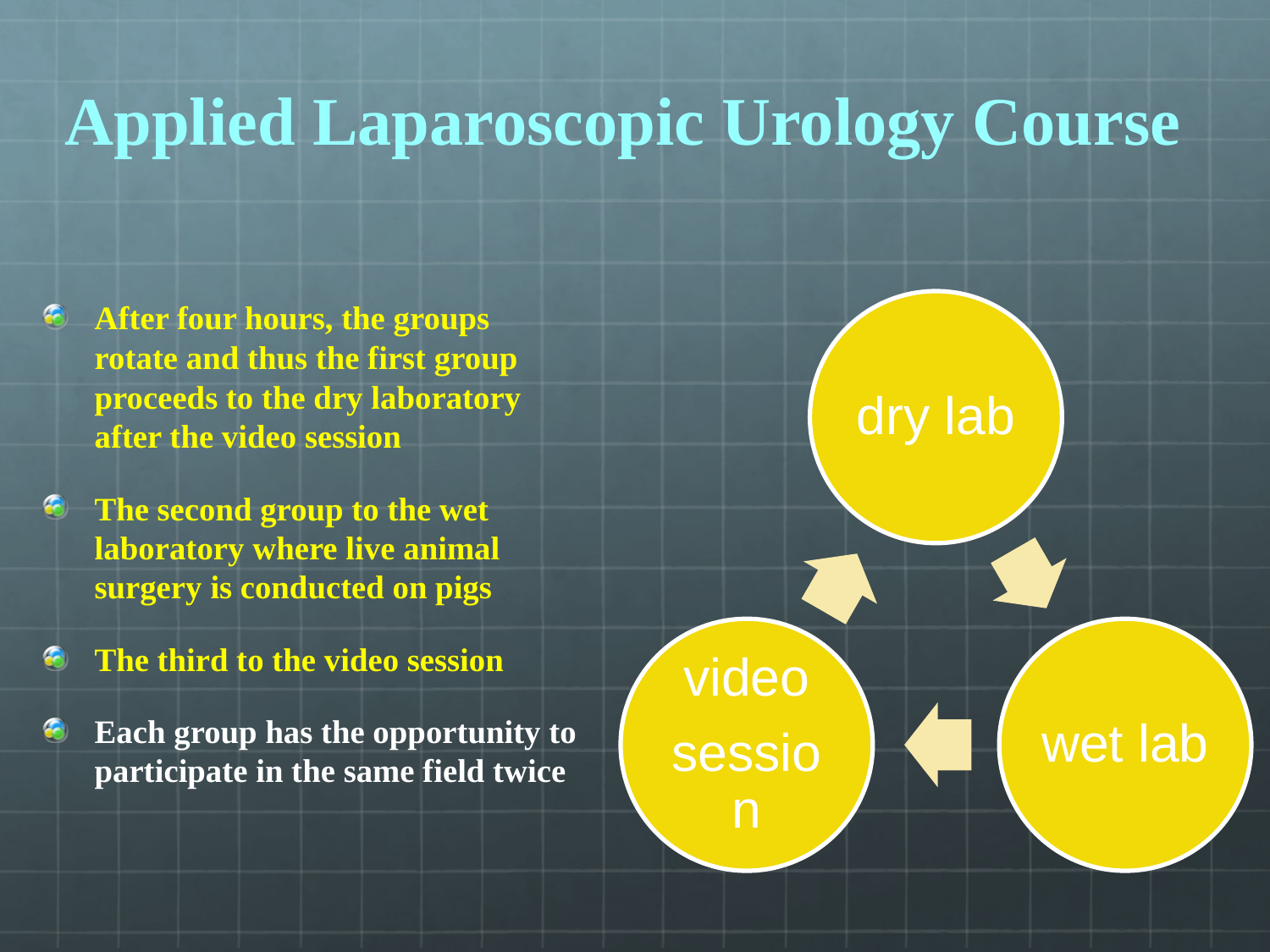

# Applied Laparoscopic Urology Course
After four hours, the groups rotate and thus the first group proceeds to the dry laboratory after the video session
The second group to the wet laboratory where live animal surgery is conducted on pigs
The third to the video session
Each group has the opportunity to participate in the same field twice
dry lab

wet lab

video
session